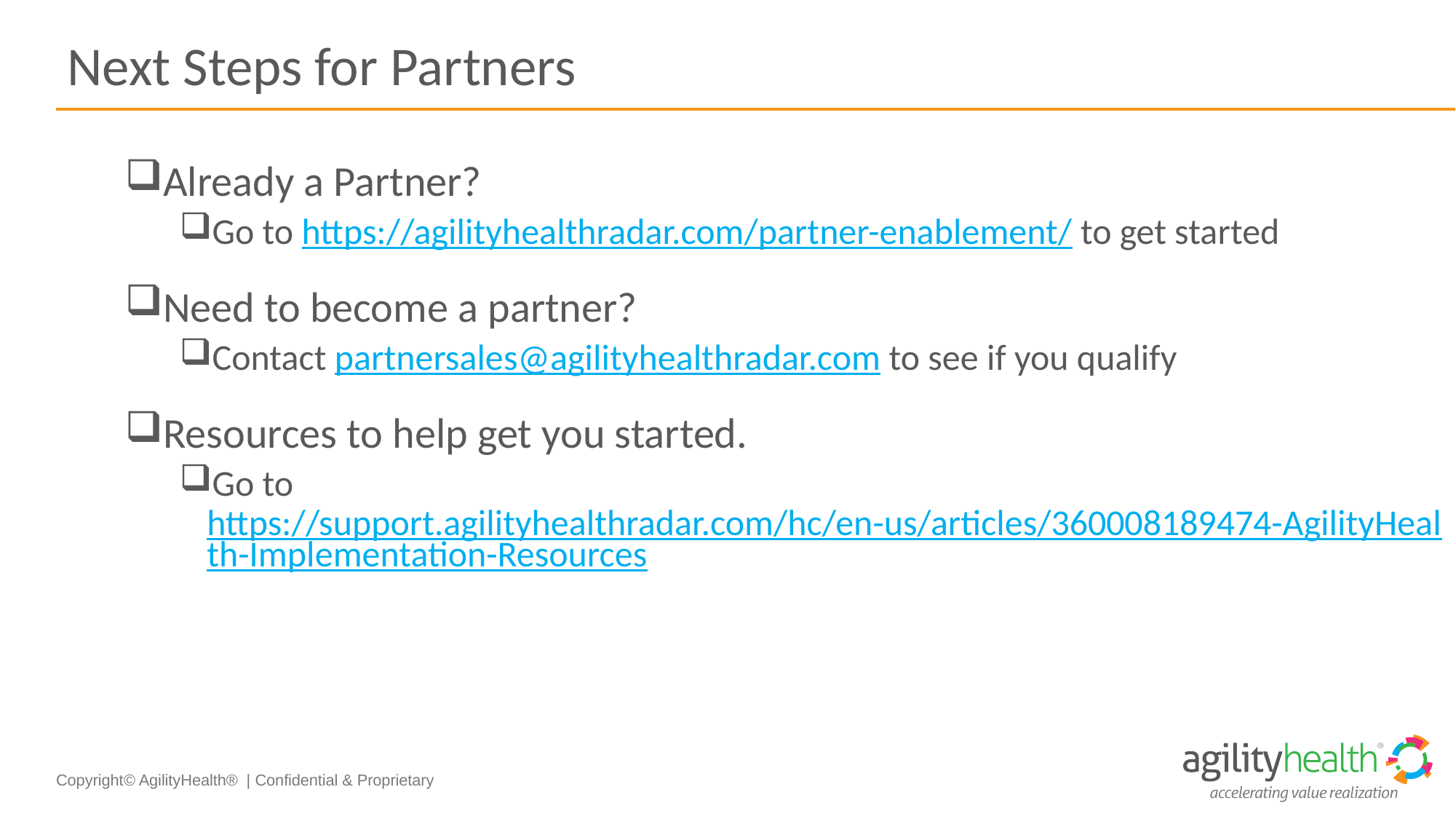

# Next Steps for Partners
Already a Partner?
Go to https://agilityhealthradar.com/partner-enablement/ to get started
Need to become a partner?
Contact partnersales@agilityhealthradar.com to see if you qualify
Resources to help get you started.
Go to https://support.agilityhealthradar.com/hc/en-us/articles/360008189474-AgilityHealth-Implementation-Resources